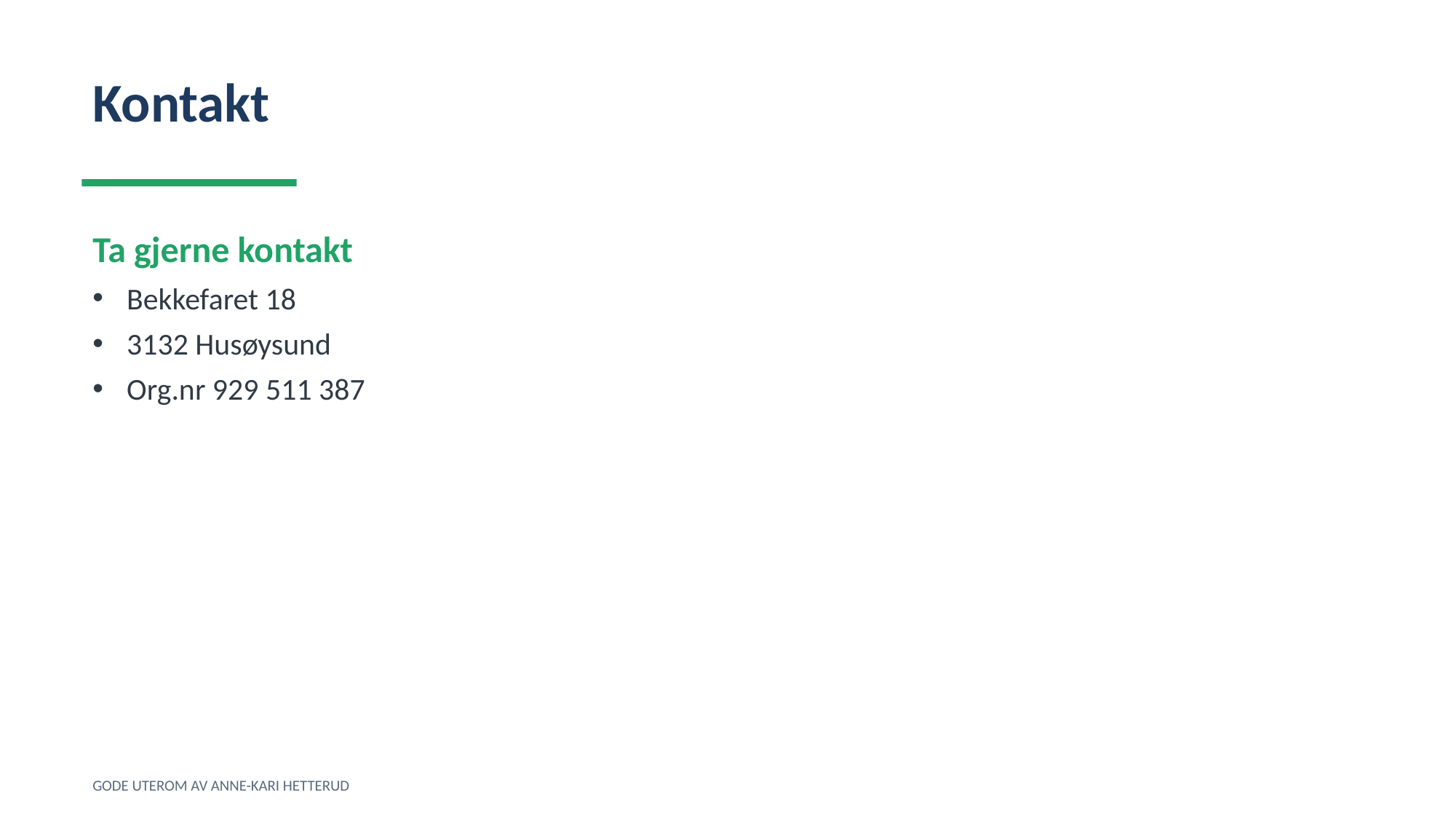

Kontakt

Ta gjerne kontakt
Bekkefaret 18
3132 Husøysund
Org.nr 929 511 387
GODE UTEROM AV ANNE-KARI HETTERUD